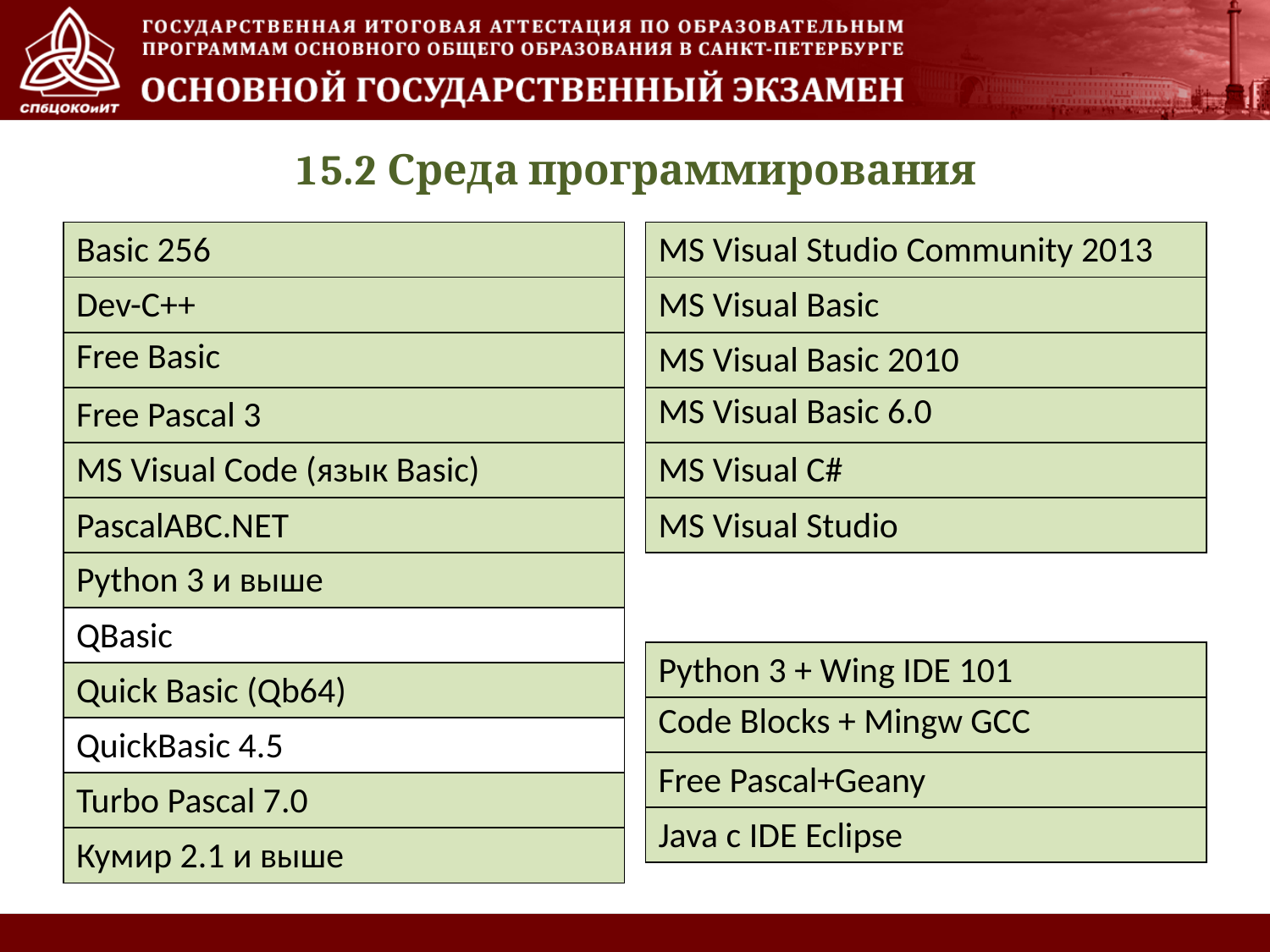

15.2 Среда программирования

| Basic 256 |
| --- |
| Dev-C++ |
| Free Basic |
| Free Pascal 3 |
| MS Visual Code (язык Basic) |
| PascalABC.NET |
| Python 3 и выше |
| QBasic |
| Quick Basic (Qb64) |
| QuickBasic 4.5 |
| Turbo Pascal 7.0 |
| Кумир 2.1 и выше |

| MS Visual Studio Community 2013 |
| --- |
| MS Visual Basic |
| MS Visual Basic 2010 |
| MS Visual Basic 6.0 |
| MS Visual C# |
| MS Visual Studio |
|  |
| Python 3 + Wing IDE 101 |
| Code Blocks + Mingw GCC |
| Free Pascal+Geany |
| Java с IDE Eclipse |